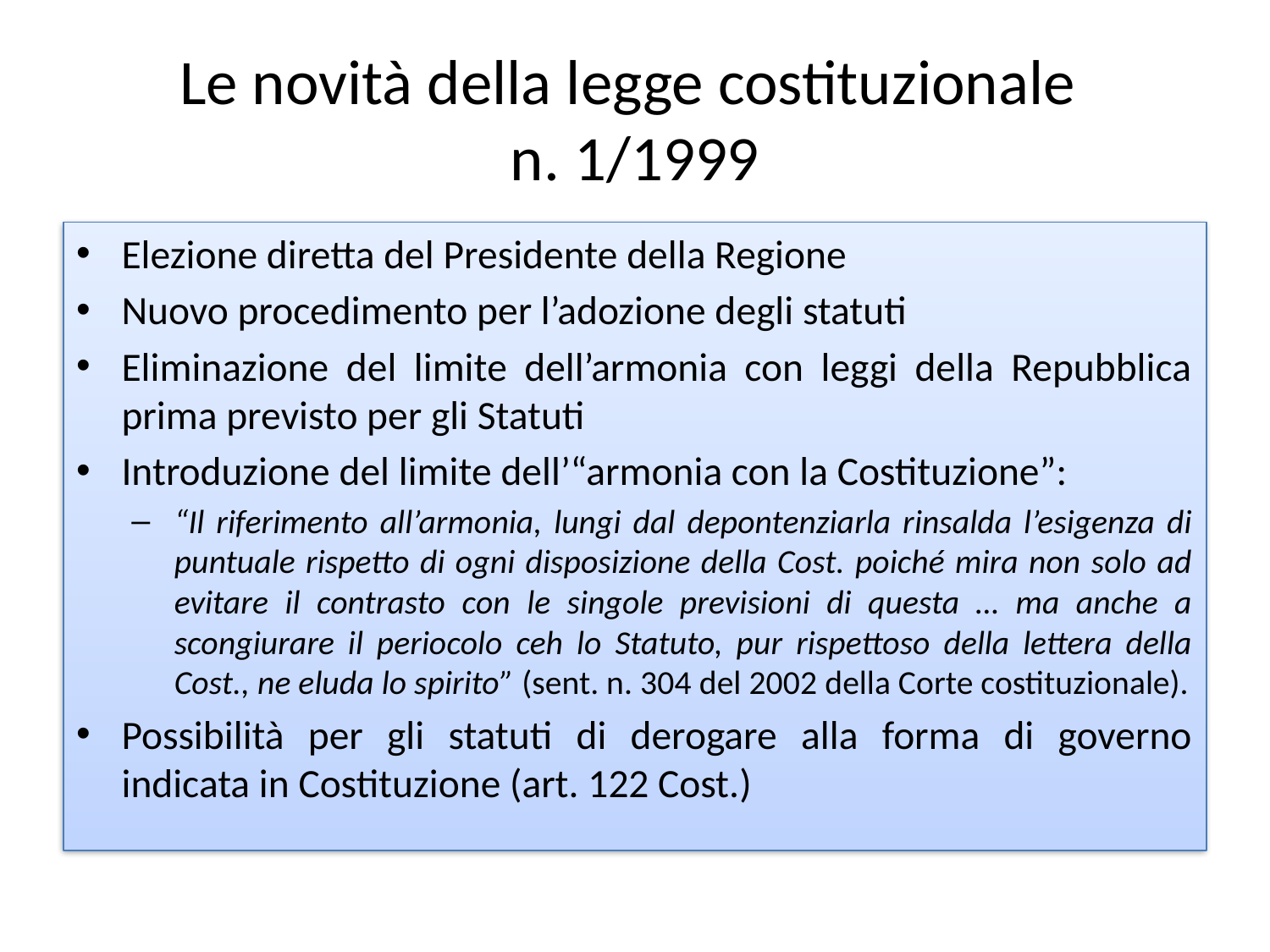

# Le novità della legge costituzionale n. 1/1999
Elezione diretta del Presidente della Regione
Nuovo procedimento per l’adozione degli statuti
Eliminazione del limite dell’armonia con leggi della Repubblica prima previsto per gli Statuti
Introduzione del limite dell’“armonia con la Costituzione”:
“Il riferimento all’armonia, lungi dal depontenziarla rinsalda l’esigenza di puntuale rispetto di ogni disposizione della Cost. poiché mira non solo ad evitare il contrasto con le singole previsioni di questa … ma anche a scongiurare il periocolo ceh lo Statuto, pur rispettoso della lettera della Cost., ne eluda lo spirito” (sent. n. 304 del 2002 della Corte costituzionale).
Possibilità per gli statuti di derogare alla forma di governo indicata in Costituzione (art. 122 Cost.)